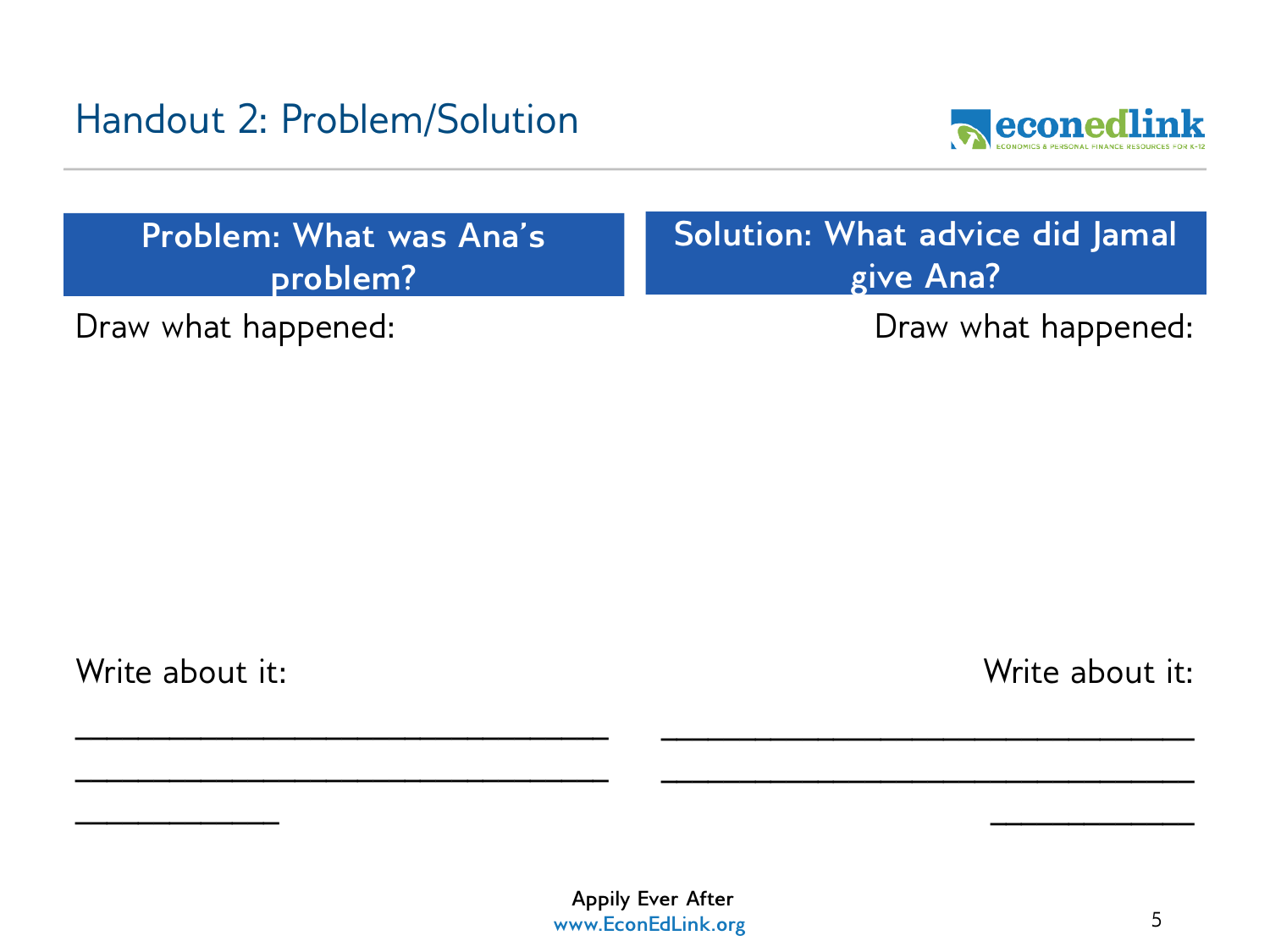

# Handout 2: Problem/Solution
Solution: What advice did Jamal give Ana?
Problem: What was Ana’s problem?
Draw what happened:

Write about it:
_________________________________________________________________________________
Draw what happened:

Write about it:
_________________________________________________________________________________

Appily Ever After
www.EconEdLink.org
5